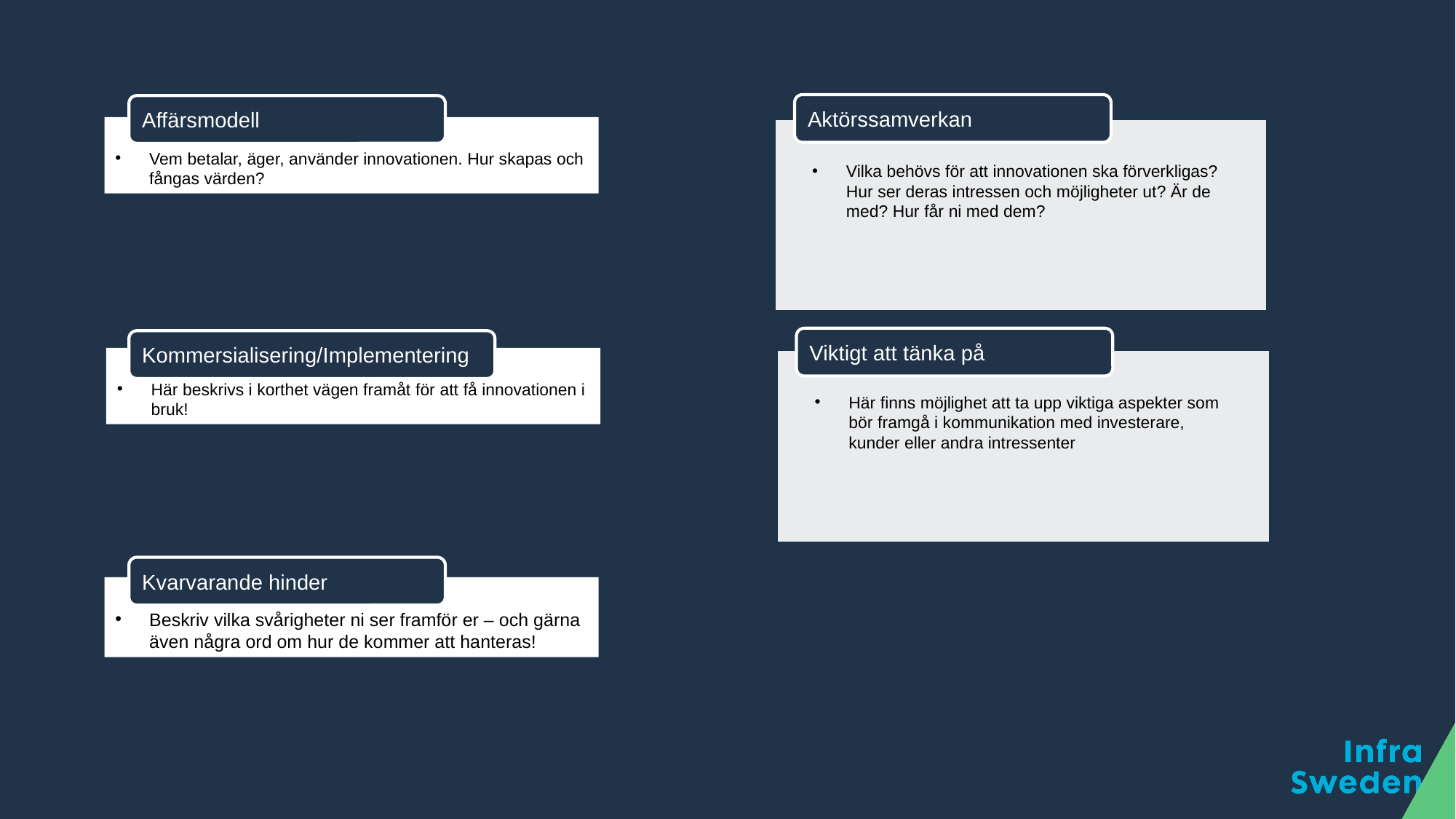

Aktörssamverkan
Affärsmodell

Vem betalar, äger, använder innovationen. Hur skapas och fångas värden?

Vilka behövs för att innovationen ska förverkligas? Hur ser deras intressen och möjligheter ut? Är de med? Hur får ni med dem?
Viktigt att tänka på
Kommersialisering/Implementering

Här beskrivs i korthet vägen framåt för att få innovationen i bruk!

Här finns möjlighet att ta upp viktiga aspekter som bör framgå i kommunikation med investerare, kunder eller andra intressenter
Kvarvarande hinder

Beskriv vilka svårigheter ni ser framför er – och gärna även några ord om hur de kommer att hanteras!